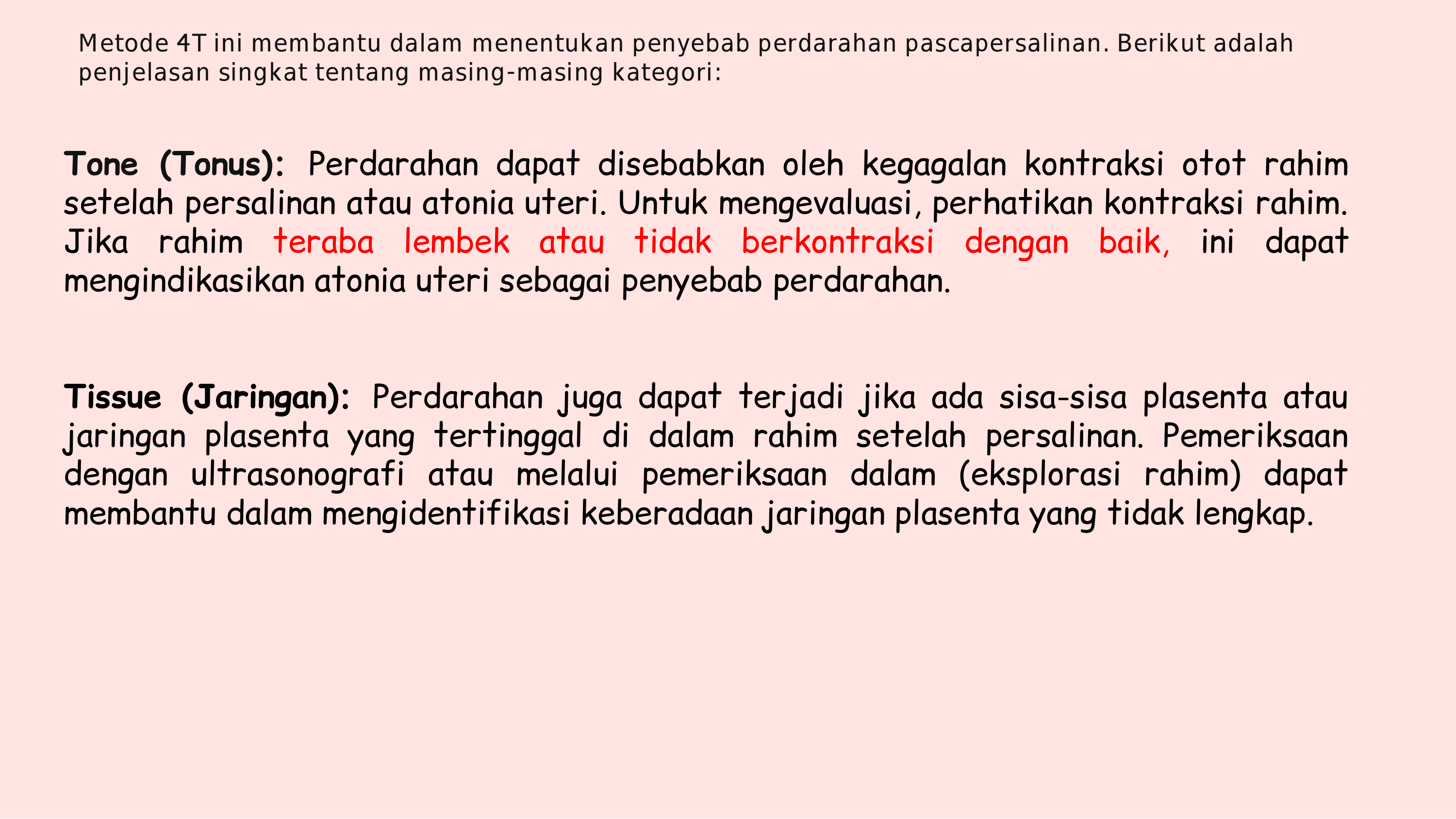

# Metode 4T ini membantu dalam menentukan penyebab perdarahan pascapersalinan. Berikut adalah penjelasan singkat tentang masing-masing kategori:
Tone (Tonus): Perdarahan dapat disebabkan oleh kegagalan kontraksi otot rahim setelah persalinan atau atonia uteri. Untuk mengevaluasi, perhatikan kontraksi rahim. Jika rahim teraba lembek atau tidak berkontraksi dengan baik, ini dapat mengindikasikan atonia uteri sebagai penyebab perdarahan.

Tissue (Jaringan): Perdarahan juga dapat terjadi jika ada sisa-sisa plasenta atau jaringan plasenta yang tertinggal di dalam rahim setelah persalinan. Pemeriksaan dengan ultrasonografi atau melalui pemeriksaan dalam (eksplorasi rahim) dapat membantu dalam mengidentifikasi keberadaan jaringan plasenta yang tidak lengkap.